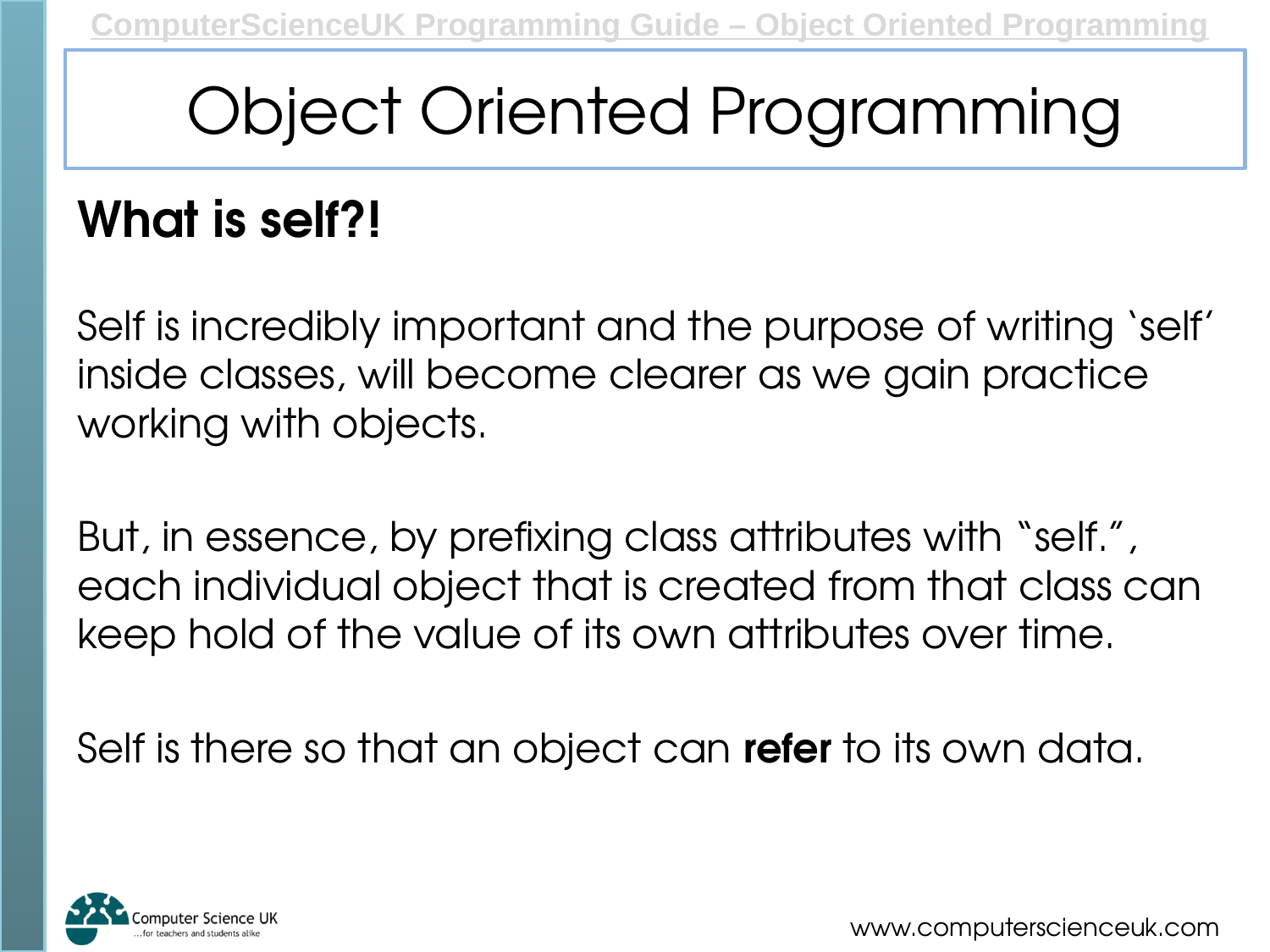

# Object Oriented Programming
What is self?!

Self is incredibly important and the purpose of writing ‘self’ inside classes, will become clearer as we gain practice working with objects.

But, in essence, by prefixing class attributes with “self.”, each individual object that is created from that class can keep hold of the value of its own attributes over time.

Self is there so that an object can refer to its own data.